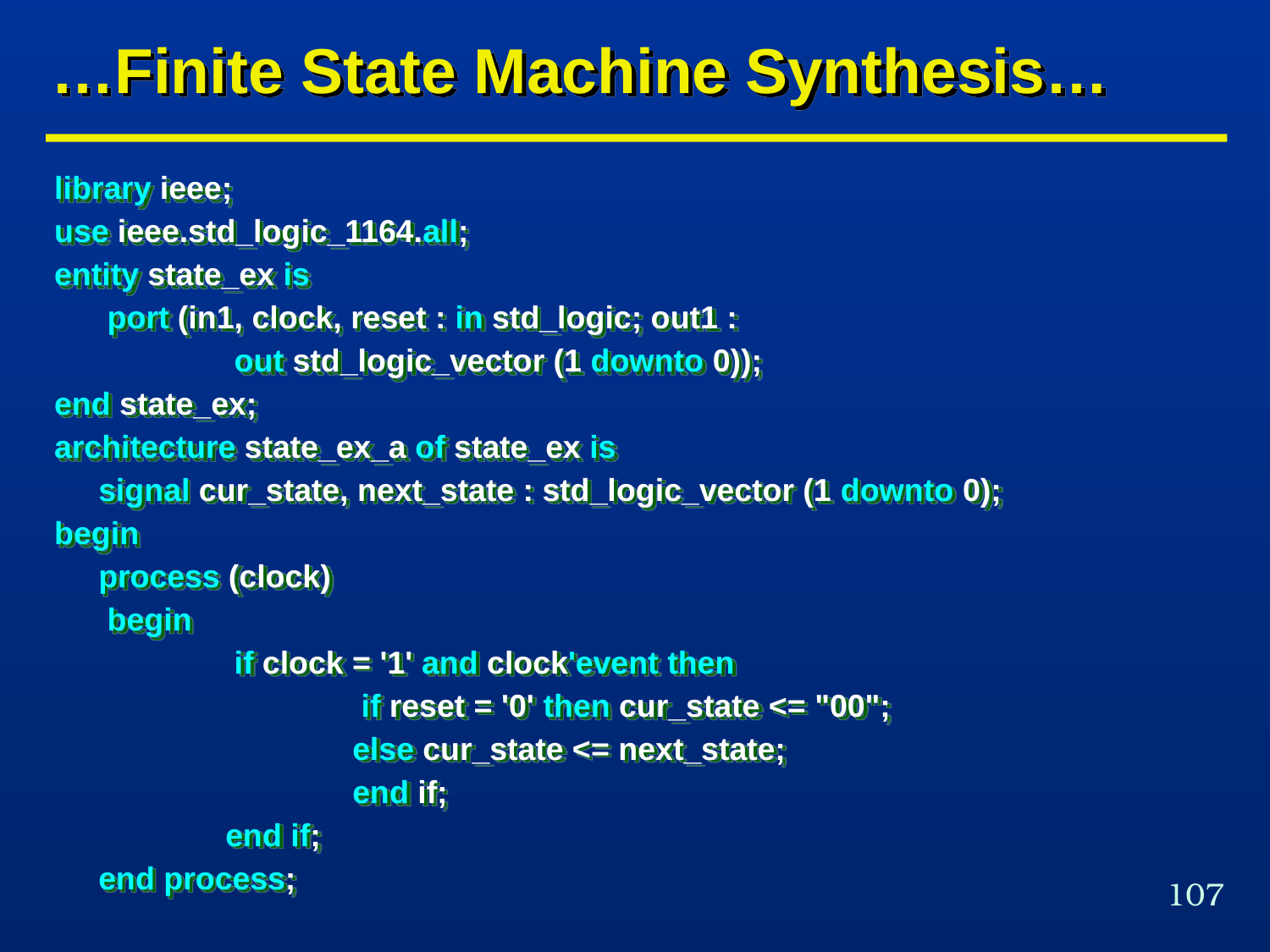

# …Finite State Machine Synthesis…
library ieee;
use ieee.std_logic_1164.all;
entity state_ex is
	 port (in1, clock, reset : in std_logic; out1 :
		 out std_logic_vector (1 downto 0));
end state_ex;
architecture state_ex_a of state_ex is
	signal cur_state, next_state : std_logic_vector (1 downto 0);
begin
	process (clock)
	 begin
		 if clock = '1' and clock'event then
			 if reset = '0' then cur_state <= "00";
			else cur_state <= next_state;
			end if;
		end if;
	end process;